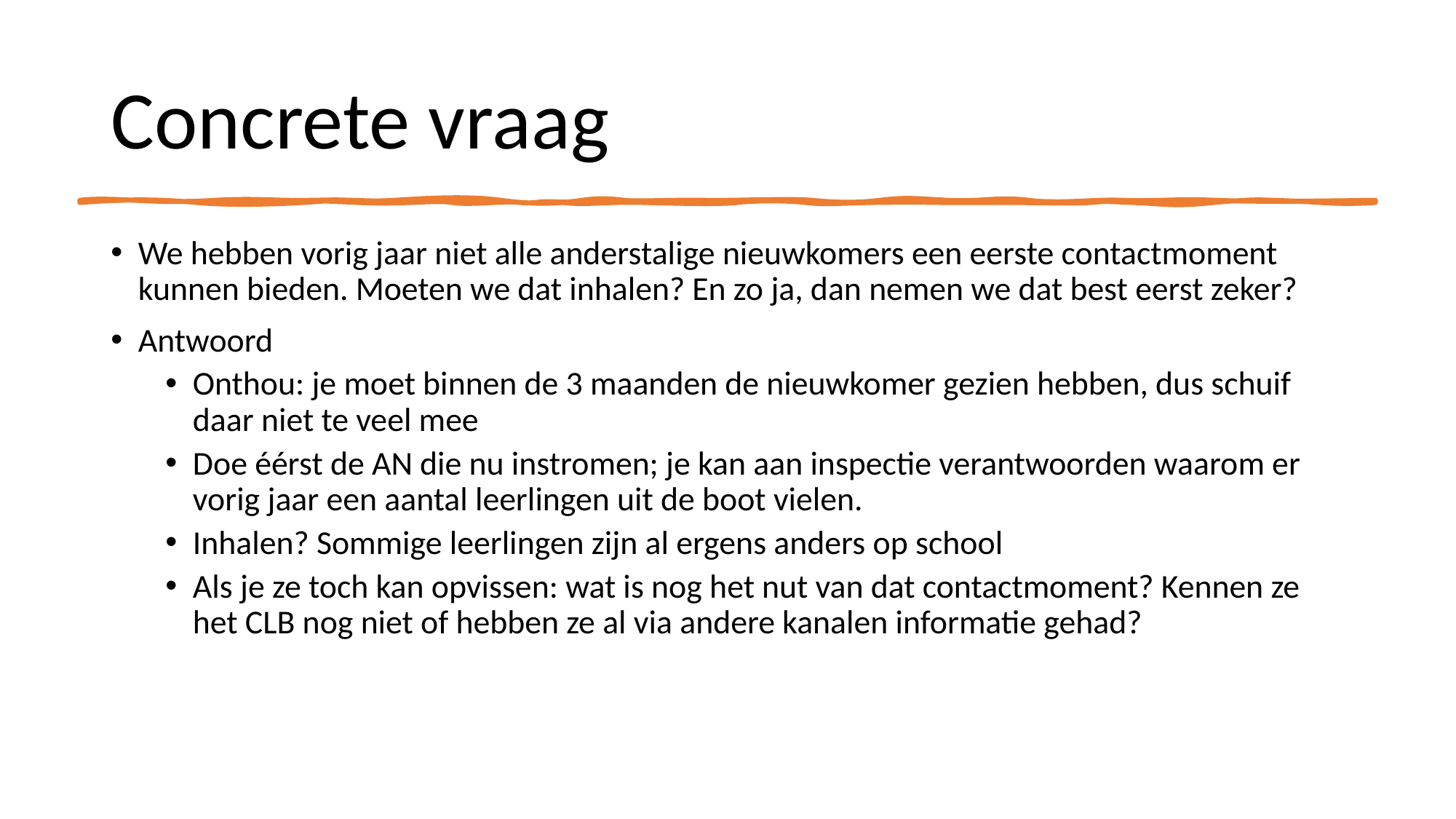

# Concrete vraag

We hebben vorig jaar niet alle anderstalige nieuwkomers een eerste contactmoment kunnen bieden. Moeten we dat inhalen? En zo ja, dan nemen we dat best eerst zeker?
Antwoord
Onthou: je moet binnen de 3 maanden de nieuwkomer gezien hebben, dus schuif daar niet te veel mee
Doe éérst de AN die nu instromen; je kan aan inspectie verantwoorden waarom er vorig jaar een aantal leerlingen uit de boot vielen.
Inhalen? Sommige leerlingen zijn al ergens anders op school
Als je ze toch kan opvissen: wat is nog het nut van dat contactmoment? Kennen ze het CLB nog niet of hebben ze al via andere kanalen informatie gehad?